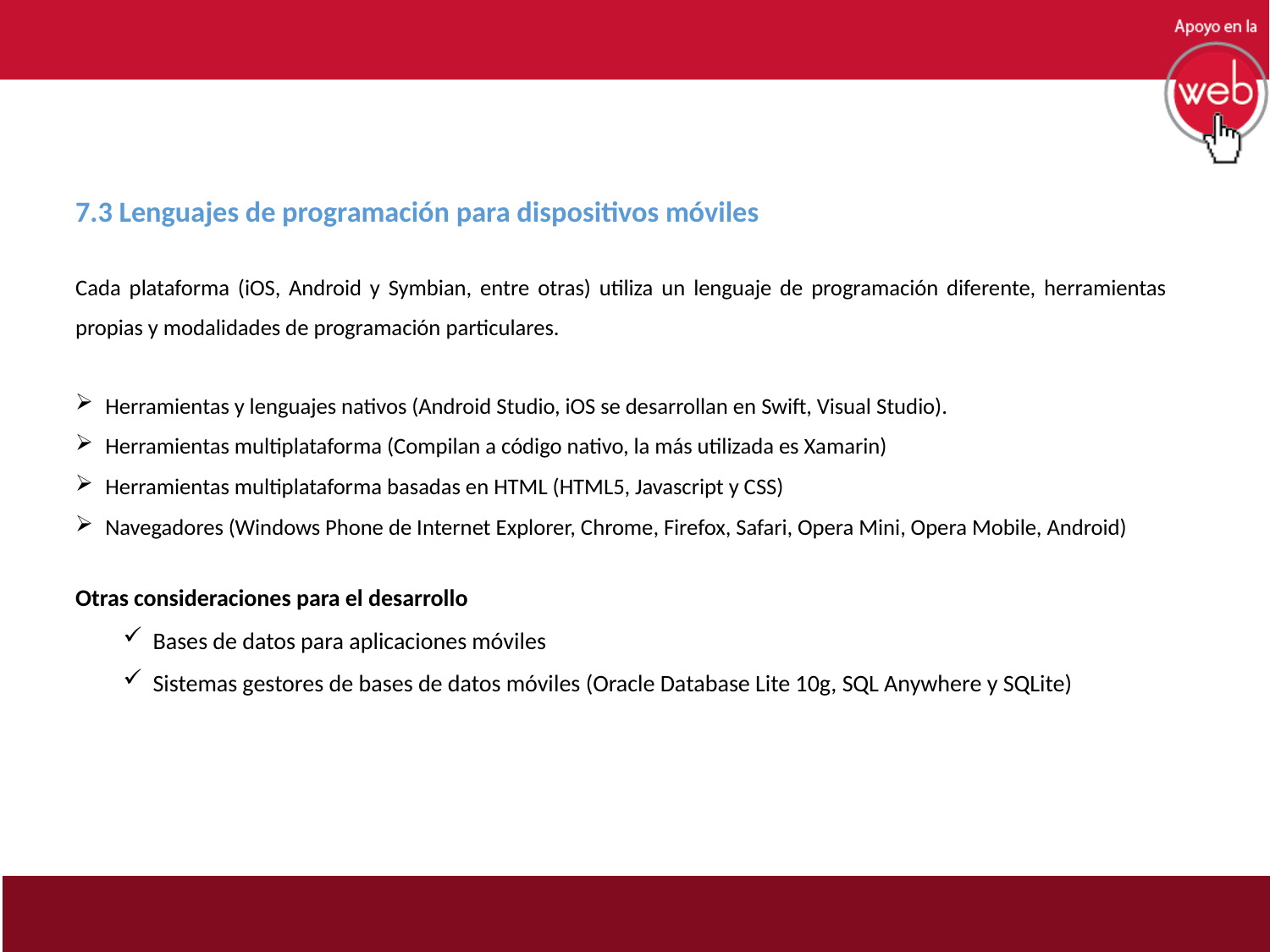

7.3 Lenguajes de programación para dispositivos móviles

Cada plataforma (iOS, Android y Symbian, entre otras) utiliza un lenguaje de programación diferente, herramientas propias y modalidades de programación particulares.
Herramientas y lenguajes nativos (Android Studio, iOS se desarrollan en Swift, Visual Studio).
Herramientas multiplataforma (Compilan a código nativo, la más utilizada es Xamarin)
Herramientas multiplataforma basadas en HTML (HTML5, Javascript y CSS)
Navegadores (Windows Phone de Internet Explorer, Chrome, Firefox, Safari, Opera Mini, Opera Mobile, Android)

Otras consideraciones para el desarrollo
Bases de datos para aplicaciones móviles
Sistemas gestores de bases de datos móviles (Oracle Database Lite 10g, SQL Anywhere y SQLite)